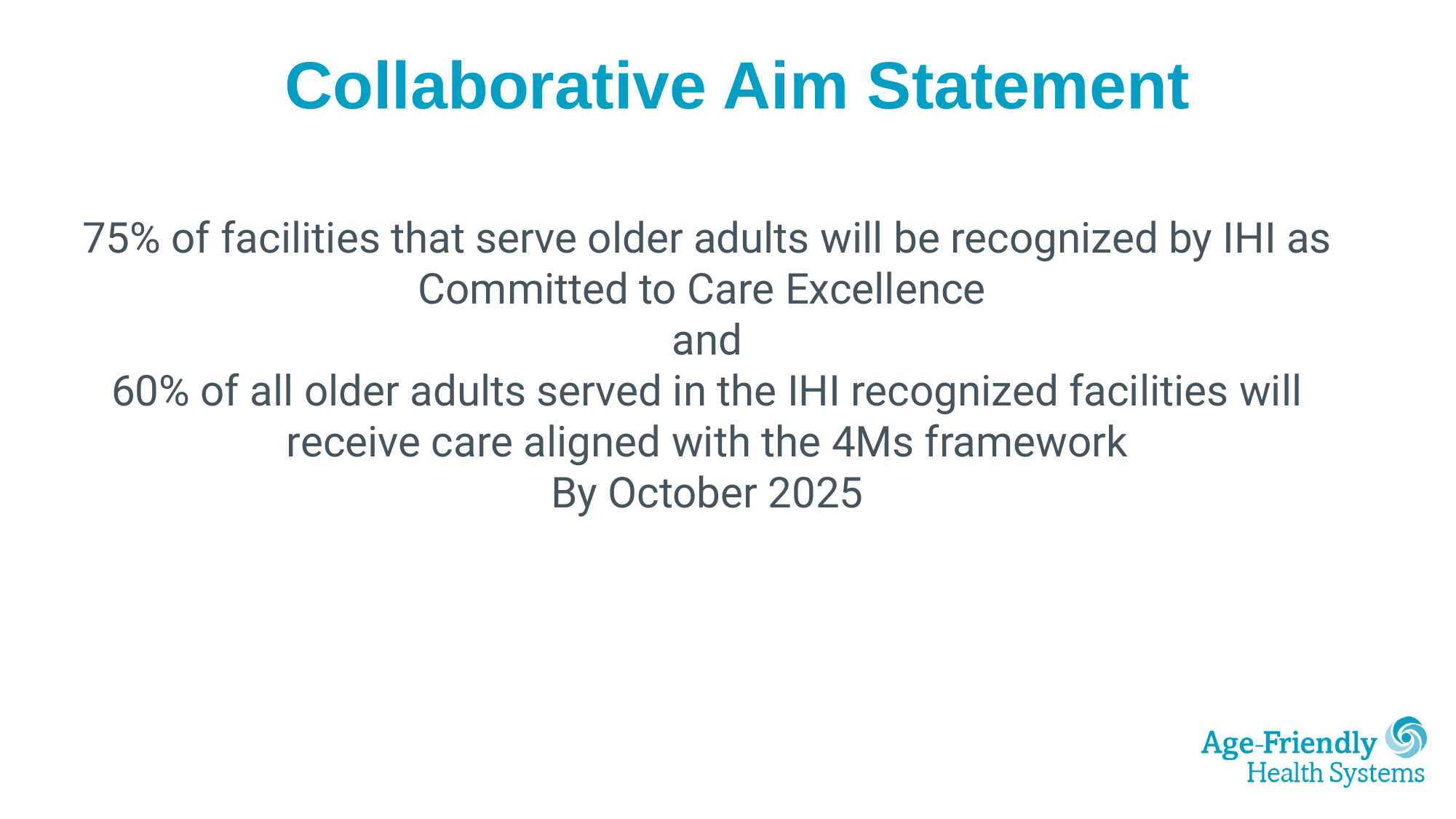

Collaborative Aim Statement
75% of facilities that serve older adults will be recognized by IHI as Committed to Care Excellence
and
60% of all older adults served in the IHI recognized facilities will receive care aligned with the 4Ms framework
By October 2025